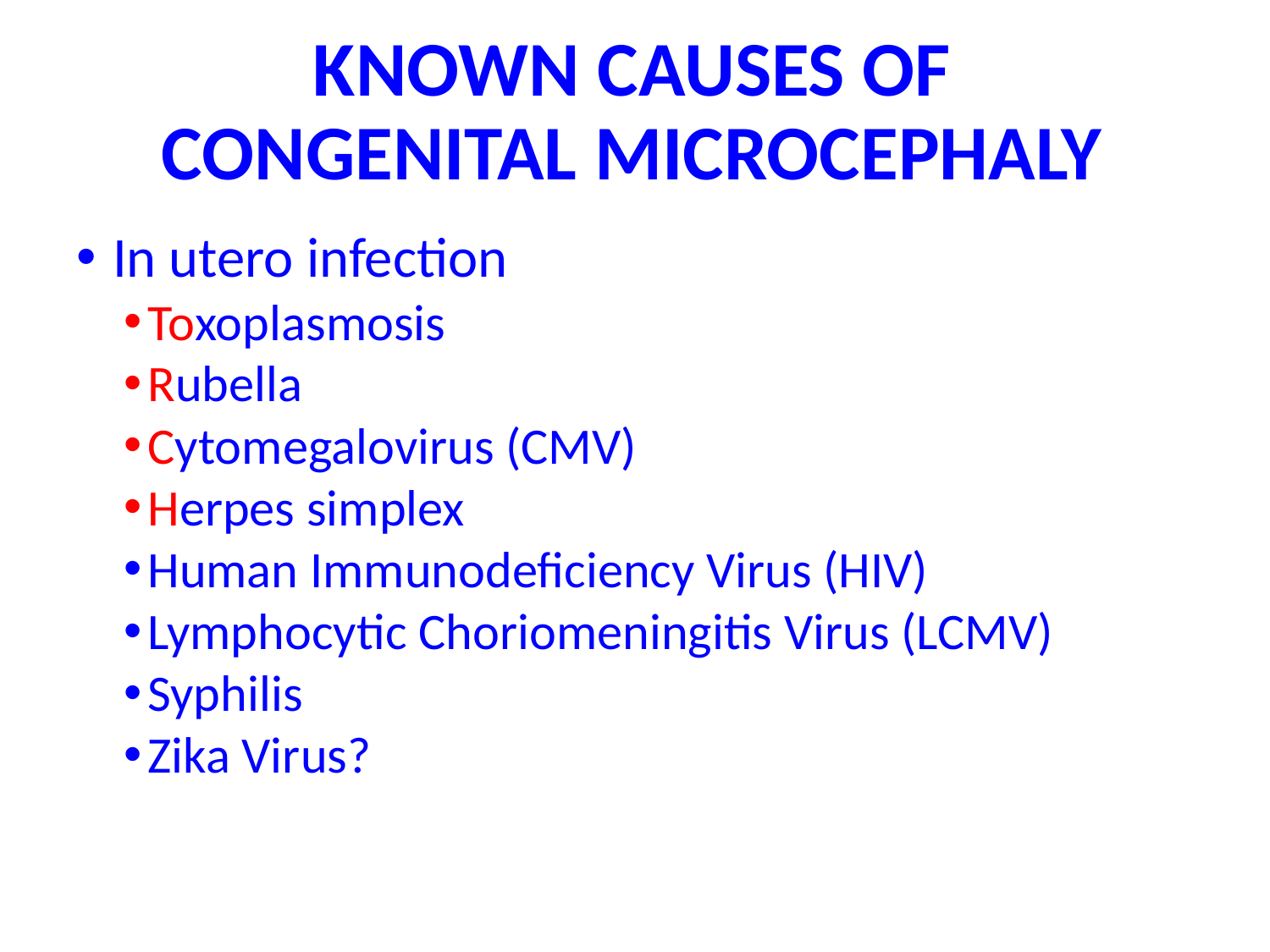

# KNOWN CAUSES OF CONGENITAL MICROCEPHALY
 In utero infection
Toxoplasmosis
Rubella
Cytomegalovirus (CMV)
Herpes simplex
Human Immunodeficiency Virus (HIV)
Lymphocytic Choriomeningitis Virus (LCMV)
Syphilis
Zika Virus?